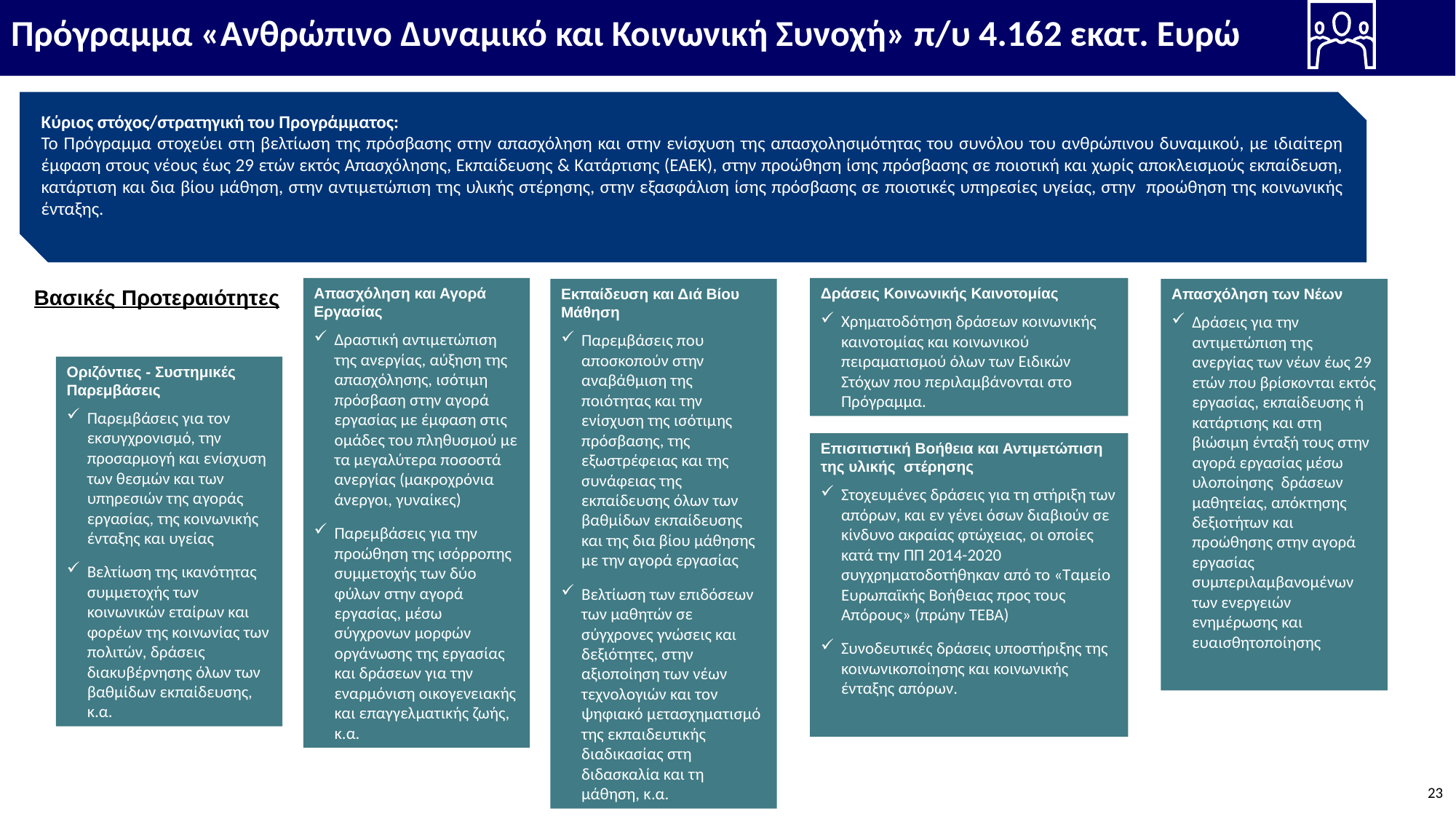

Πρόγραμμα «Ανθρώπινο Δυναμικό και Κοινωνική Συνοχή» π/υ 4.162 εκατ. Ευρώ
Κύριος στόχος/στρατηγική του Προγράμματος:
Το Πρόγραμμα στοχεύει στη βελτίωση της πρόσβασης στην απασχόληση και στην ενίσχυση της απασχολησιμότητας του συνόλου του ανθρώπινου δυναμικού, με ιδιαίτερη έμφαση στους νέους έως 29 ετών εκτός Απασχόλησης, Εκπαίδευσης & Κατάρτισης (ΕΑΕΚ), στην προώθηση ίσης πρόσβασης σε ποιοτική και χωρίς αποκλεισμούς εκπαίδευση, κατάρτιση και δια βίου μάθηση, στην αντιμετώπιση της υλικής στέρησης, στην εξασφάλιση ίσης πρόσβασης σε ποιοτικές υπηρεσίες υγείας, στην  προώθηση της κοινωνικής ένταξης.

Απασχόληση και Αγορά Εργασίας
Δραστική αντιμετώπιση της ανεργίας, αύξηση της απασχόλησης, ισότιμη πρόσβαση στην αγορά εργασίας με έμφαση στις ομάδες του πληθυσμού με τα μεγαλύτερα ποσοστά ανεργίας (μακροχρόνια άνεργοι, γυναίκες)
Παρεμβάσεις για την προώθηση της ισόρροπης συμμετοχής των δύο φύλων στην αγορά εργασίας, μέσω σύγχρονων μορφών οργάνωσης της εργασίας και δράσεων για την εναρμόνιση οικογενειακής και επαγγελματικής ζωής, κ.α.
Δράσεις Κοινωνικής Καινοτομίας
Χρηματοδότηση δράσεων κοινωνικής καινοτομίας και κοινωνικού πειραματισμού όλων των Ειδικών Στόχων που περιλαμβάνονται στο Πρόγραμμα.
Βασικές Προτεραιότητες
Εκπαίδευση και Διά Βίου Μάθηση
Παρεμβάσεις που αποσκοπούν στην  αναβάθμιση της ποιότητας και την ενίσχυση της ισότιμης πρόσβασης, της εξωστρέφειας και της συνάφειας της εκπαίδευσης όλων των βαθμίδων εκπαίδευσης και της δια βίου μάθησης με την αγορά εργασίας
Βελτίωση των επιδόσεων των μαθητών σε σύγχρονες γνώσεις και δεξιότητες, στην αξιοποίηση των νέων τεχνολογιών και τον ψηφιακό μετασχηματισμό της εκπαιδευτικής διαδικασίας στη διδασκαλία και τη μάθηση, κ.α.
Απασχόληση των Νέων
Δράσεις για την αντιμετώπιση της ανεργίας των νέων έως 29 ετών που βρίσκονται εκτός εργασίας, εκπαίδευσης ή κατάρτισης και στη βιώσιμη ένταξή τους στην αγορά εργασίας μέσω  υλοποίησης  δράσεων μαθητείας, απόκτησης δεξιοτήτων και προώθησης στην αγορά εργασίας συμπεριλαμβανομένων των ενεργειών ενημέρωσης και ευαισθητοποίησης

Οριζόντιες - Συστημικές Παρεμβάσεις
Παρεμβάσεις για τον εκσυγχρονισμό, την προσαρμογή και ενίσχυση των θεσμών και των υπηρεσιών της αγοράς εργασίας, της κοινωνικής ένταξης και υγείας
Βελτίωση της ικανότητας συμμετοχής των κοινωνικών εταίρων και φορέων της κοινωνίας των πολιτών, δράσεις διακυβέρνησης όλων των βαθμίδων εκπαίδευσης, κ.α.
Επισιτιστική Βοήθεια και Αντιμετώπιση της υλικής  στέρησης
Στοχευμένες δράσεις για τη στήριξη των απόρων, και εν γένει όσων διαβιούν σε κίνδυνο ακραίας φτώχειας, οι οποίες κατά την ΠΠ 2014-2020 συγχρηματοδοτήθηκαν από το «Ταμείο Ευρωπαϊκής Βοήθειας προς τους Απόρους» (πρώην ΤΕΒΑ)
Συνοδευτικές δράσεις υποστήριξης της κοινωνικοποίησης και κοινωνικής ένταξης απόρων.

23